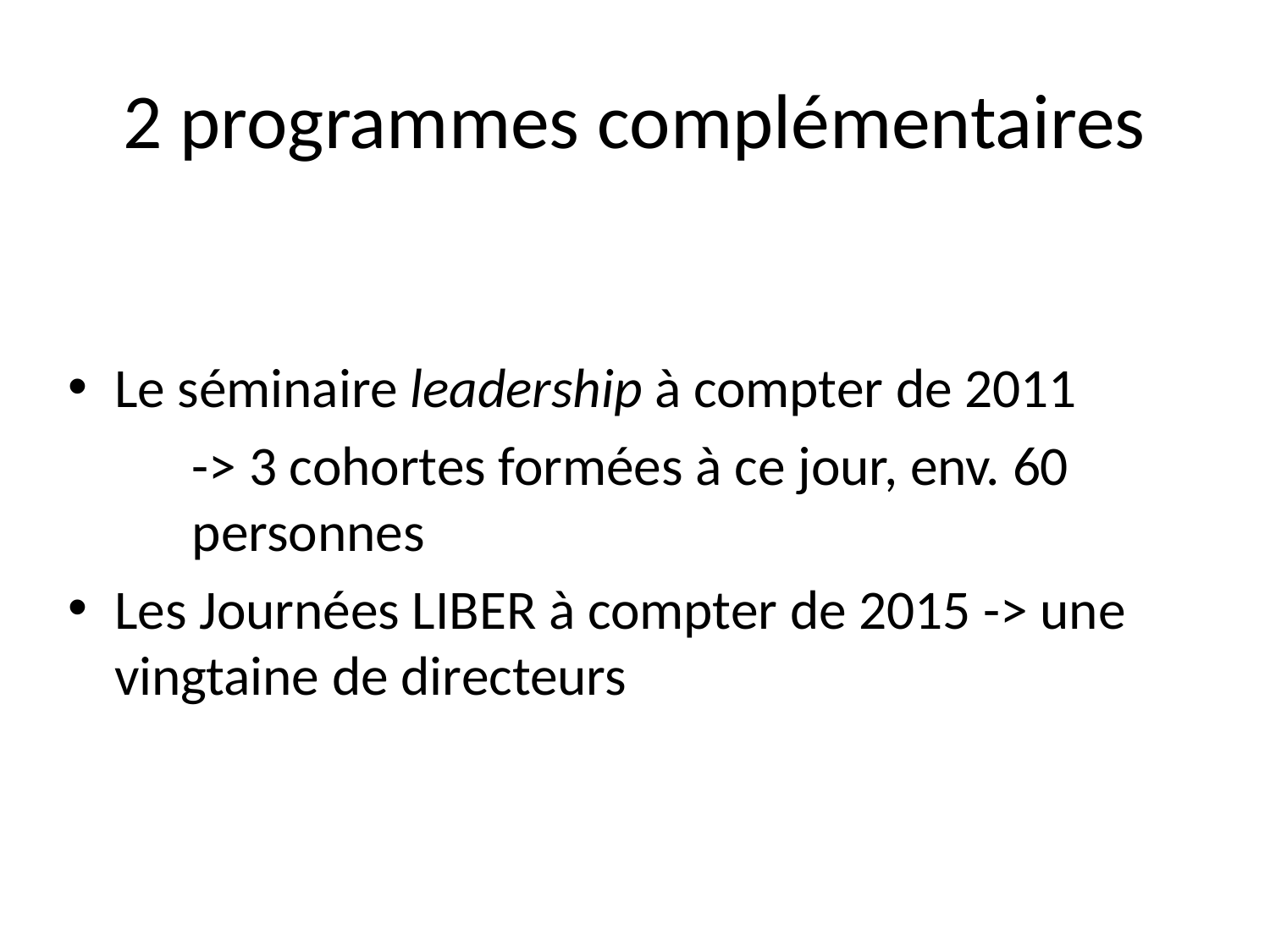

# 2 programmes complémentaires
Le séminaire leadership à compter de 2011
	-> 3 cohortes formées à ce jour, env. 60 	personnes
Les Journées LIBER à compter de 2015 -> une vingtaine de directeurs